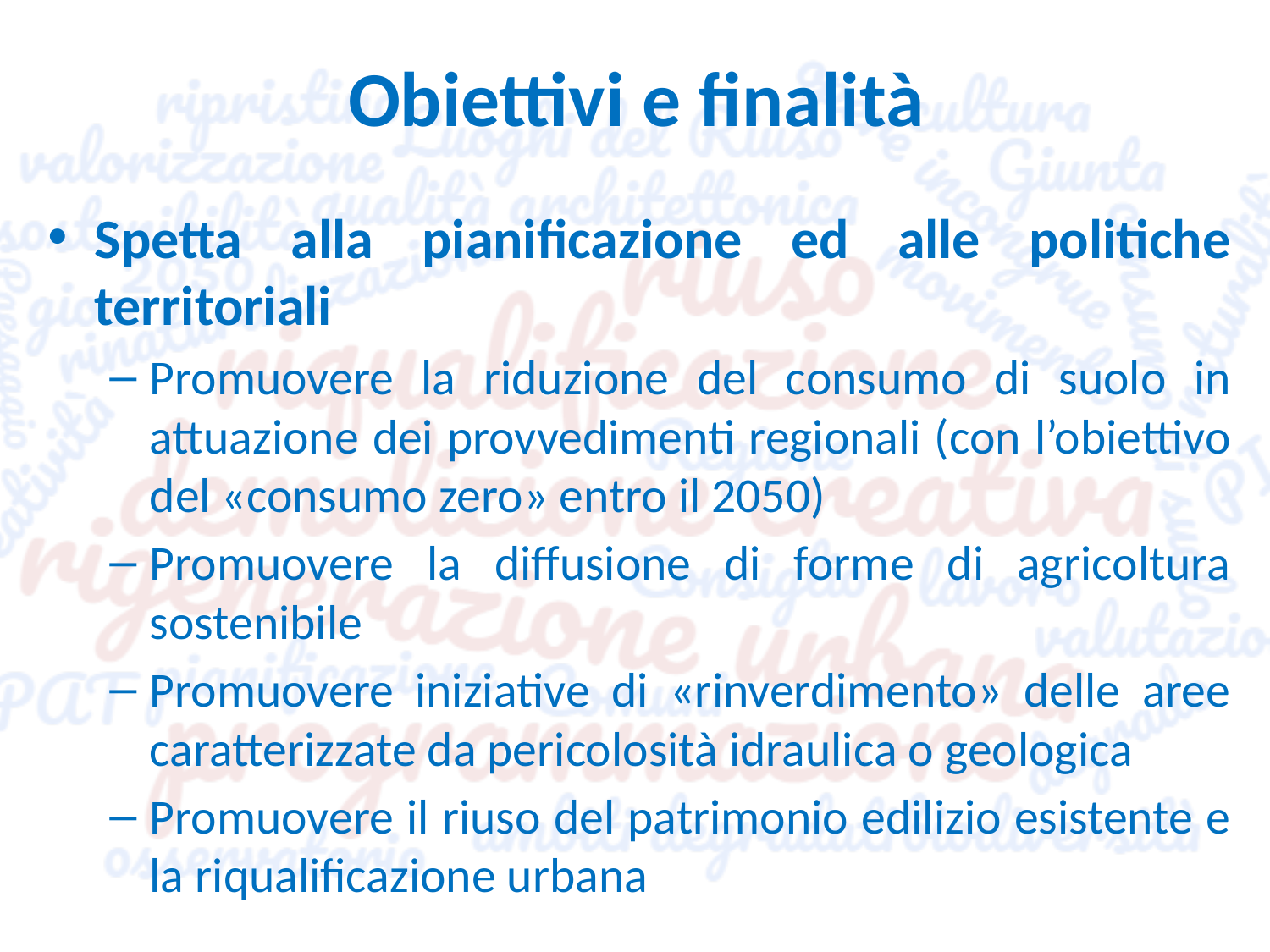

# Obiettivi e finalità
Spetta alla pianificazione ed alle politiche territoriali
Promuovere la riduzione del consumo di suolo in attuazione dei provvedimenti regionali (con l’obiettivo del «consumo zero» entro il 2050)
Promuovere la diffusione di forme di agricoltura sostenibile
Promuovere iniziative di «rinverdimento» delle aree caratterizzate da pericolosità idraulica o geologica
Promuovere il riuso del patrimonio edilizio esistente e la riqualificazione urbana